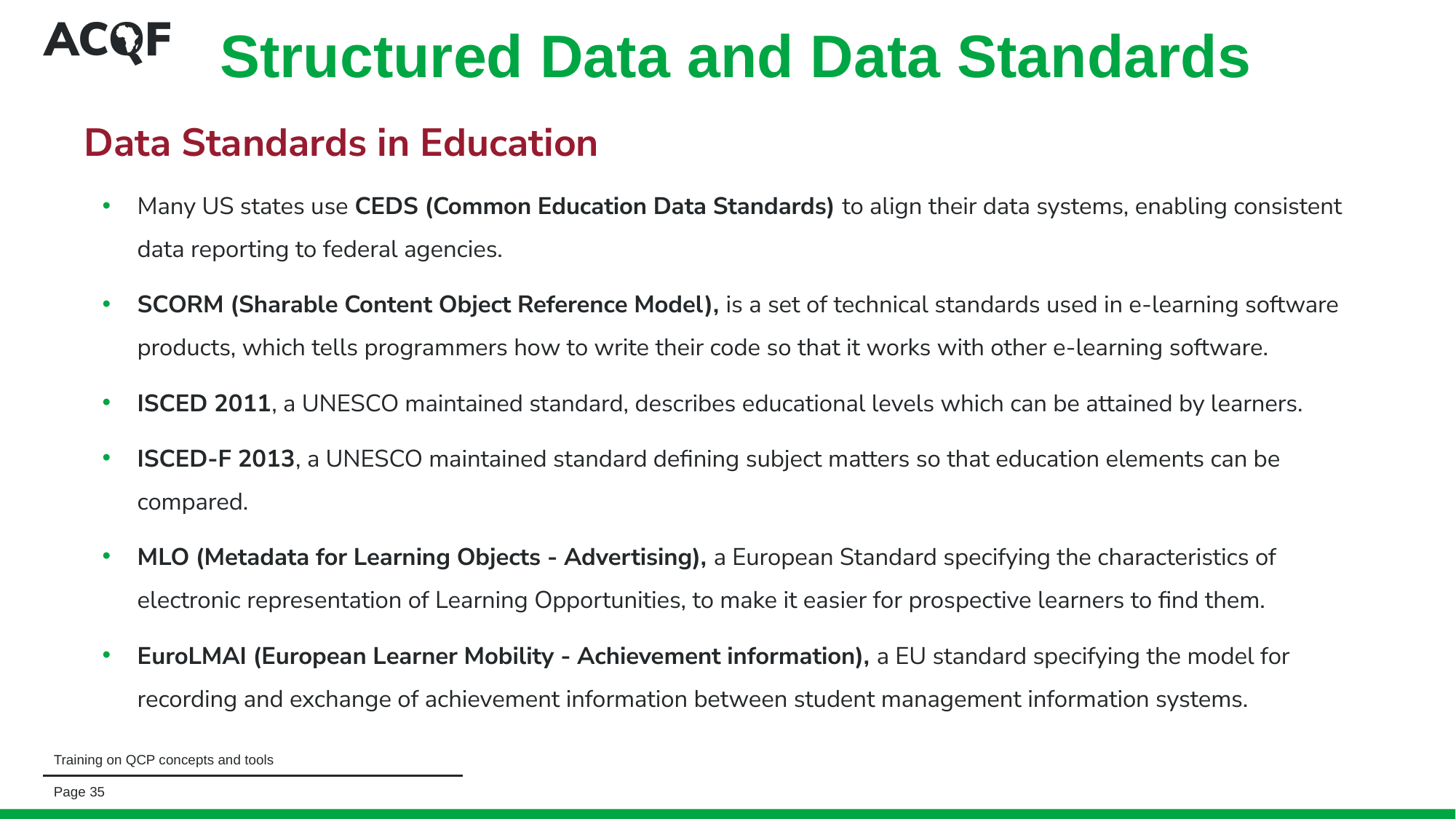

Structured Data and Data Standards
Data Standards in Education
Many US states use CEDS (Common Education Data Standards) to align their data systems, enabling consistent data reporting to federal agencies.
SCORM (Sharable Content Object Reference Model), is a set of technical standards used in e-learning software products, which tells programmers how to write their code so that it works with other e-learning software.
ISCED 2011, a UNESCO maintained standard, describes educational levels which can be attained by learners.
ISCED-F 2013, a UNESCO maintained standard defining subject matters so that education elements can be compared.
MLO (Metadata for Learning Objects - Advertising), a European Standard specifying the characteristics of electronic representation of Learning Opportunities, to make it easier for prospective learners to find them.
EuroLMAI (European Learner Mobility - Achievement information), a EU standard specifying the model for recording and exchange of achievement information between student management information systems.
Training on QCP concepts and tools
Page 35